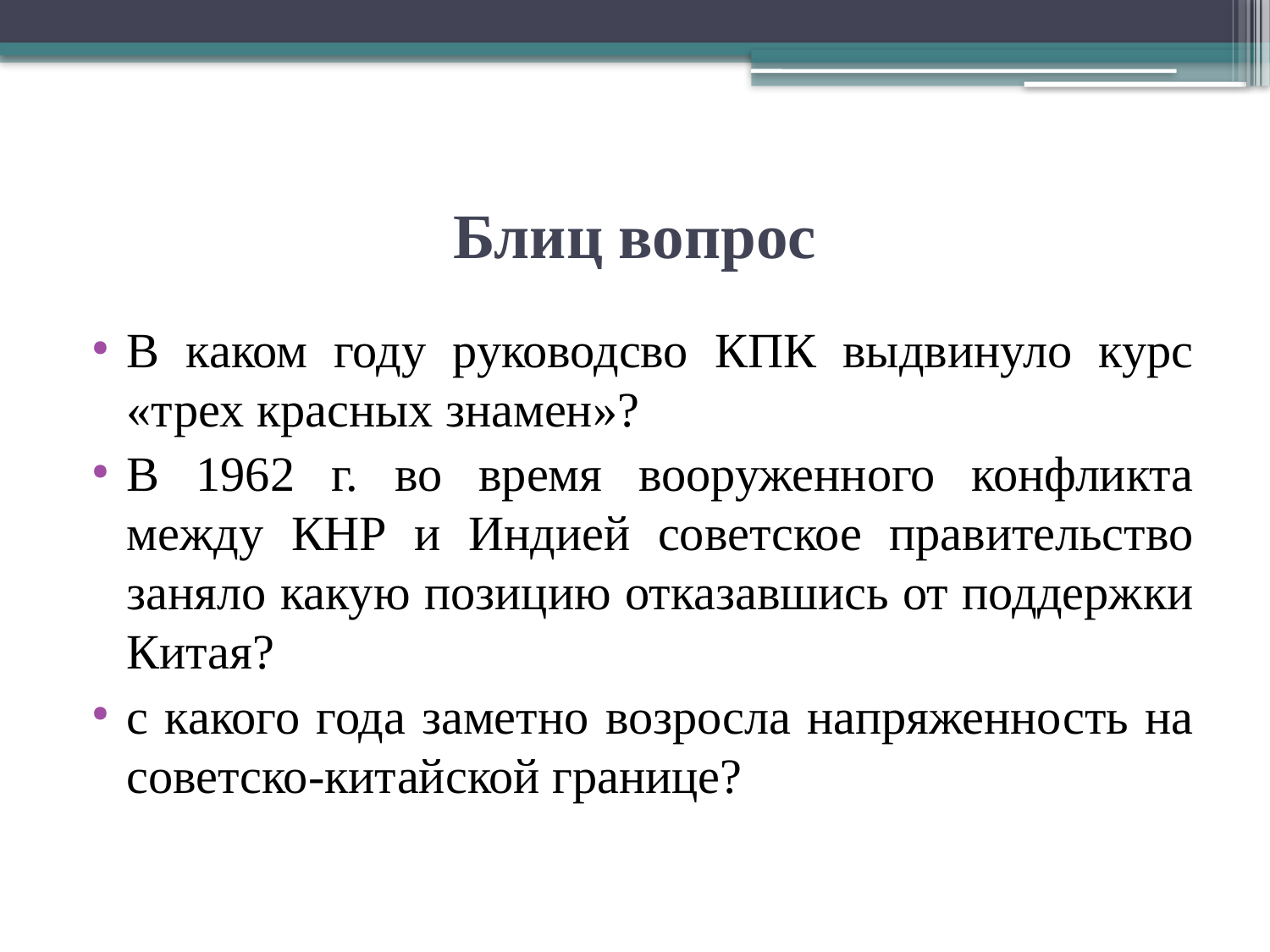

# Блиц вопрос
В каком году руководсво КПК выдвинуло курс «трех красных знамен»?
В 1962 г. во время вооруженного конфликта между КНР и Индией советское правительство заняло какую позицию отказавшись от поддержки Китая?
с какого года заметно возросла напряженность на советско-китайской границе?